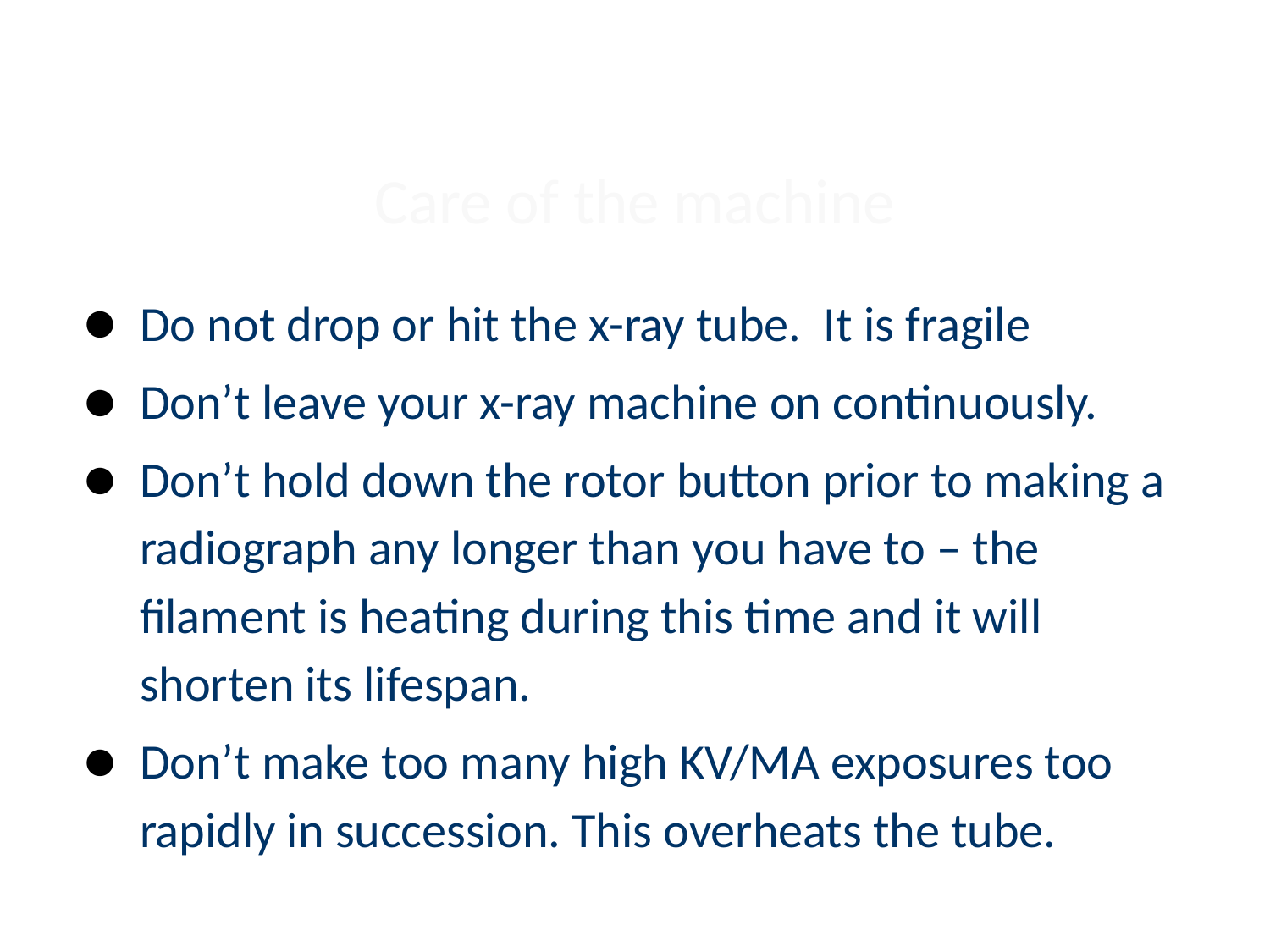

# Care of the machine
Do not drop or hit the x-ray tube.  It is fragile
Don’t leave your x-ray machine on continuously.
Don’t hold down the rotor button prior to making a radiograph any longer than you have to – the filament is heating during this time and it will shorten its lifespan.
Don’t make too many high KV/MA exposures too rapidly in succession. This overheats the tube.